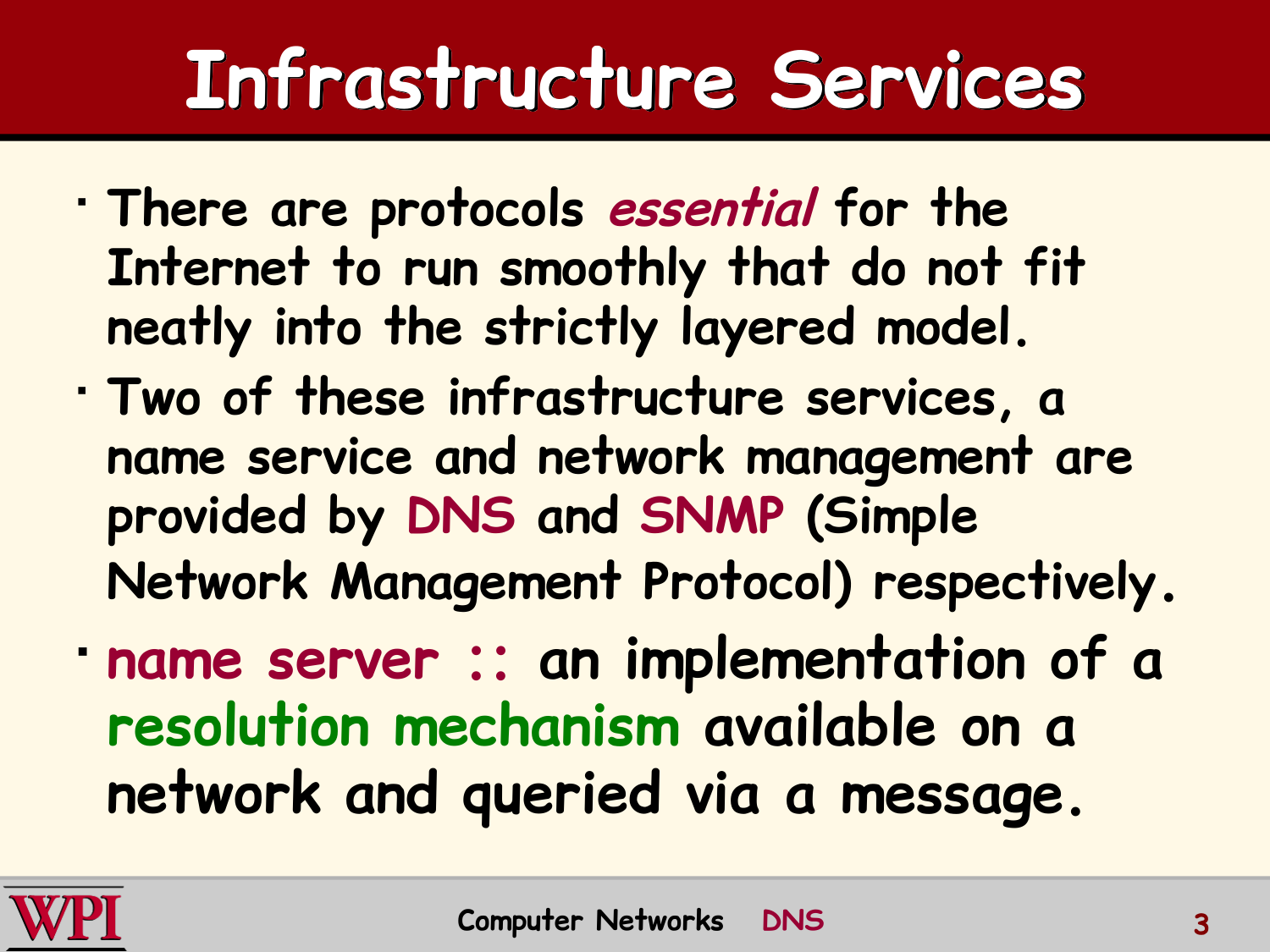

# Infrastructure Services
There are protocols essential for the Internet to run smoothly that do not fit neatly into the strictly layered model.
Two of these infrastructure services, a name service and network management are provided by DNS and SNMP (Simple Network Management Protocol) respectively.
name server :: an implementation of a resolution mechanism available on a network and queried via a message.
Computer Networks   DNS
3